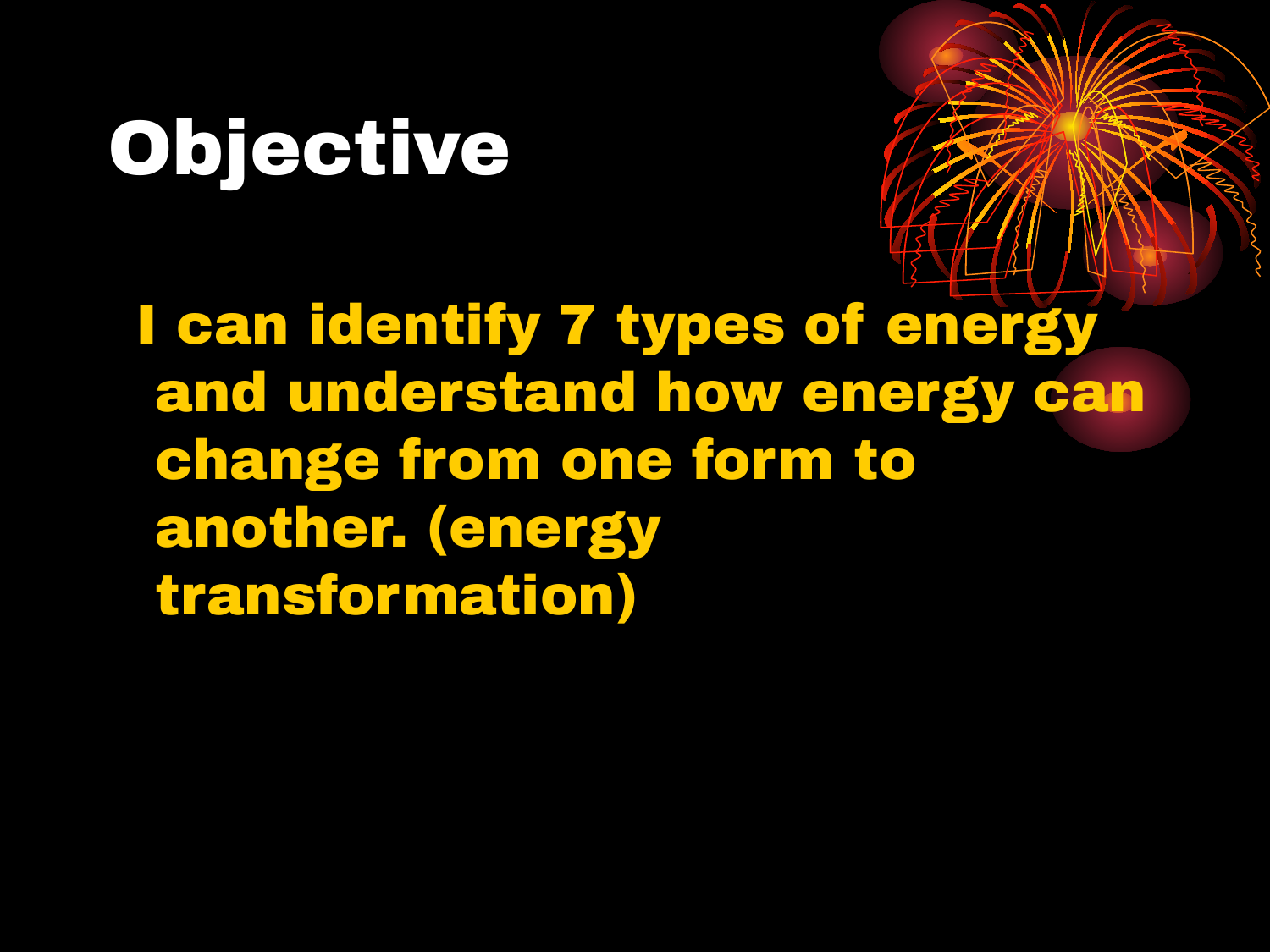

# Objective
I can identify 7 types of energy and understand how energy can change from one form to another. (energy transformation)